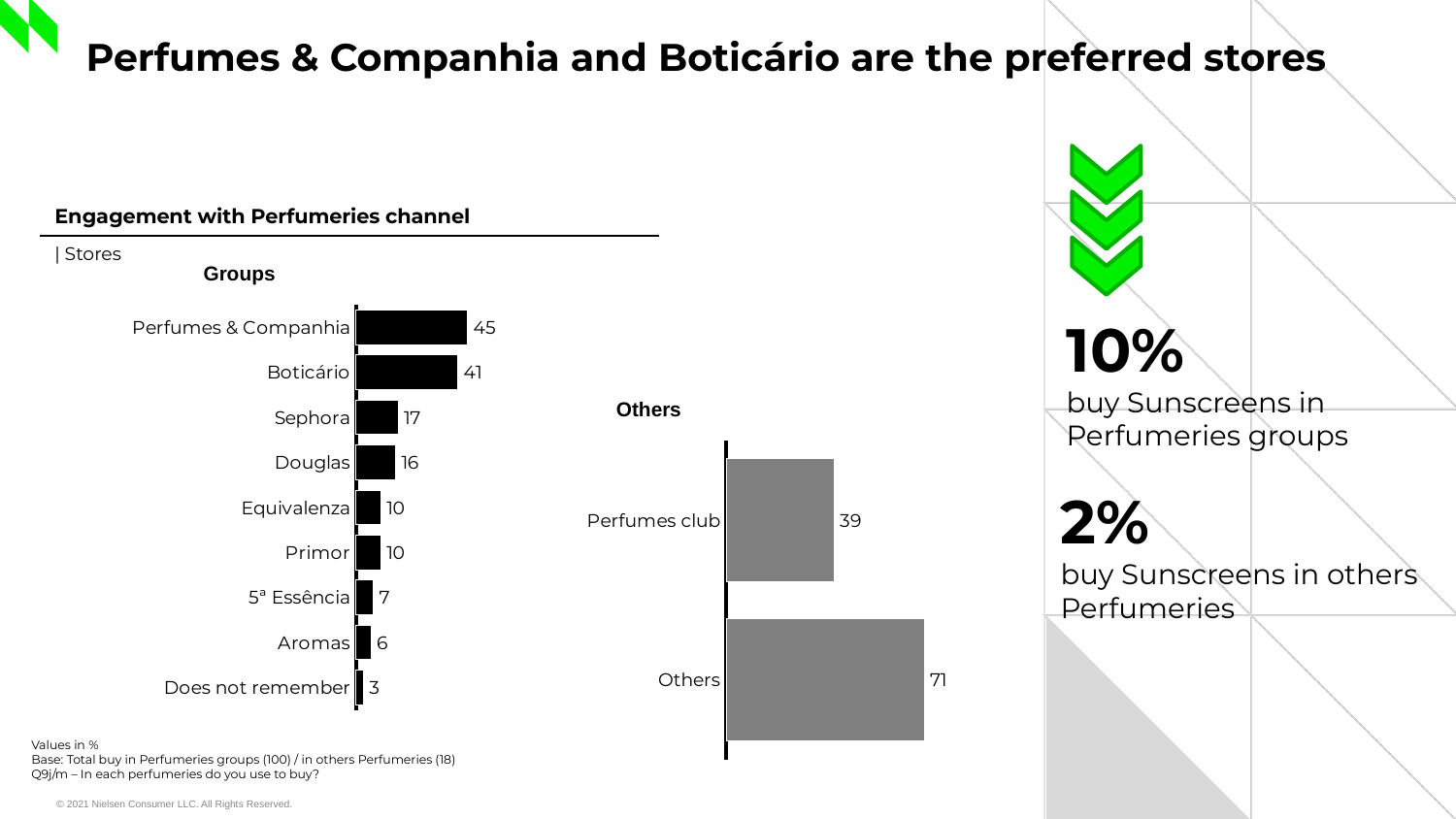

# Perfumes & Companhia and Boticário are the preferred stores

| Engagement with Perfumeries channel |
| --- |
| | Stores |

Groups
10%
buy Sunscreens in Perfumeries groups

### Chart

| Category | Total |
|---|---|
| Perfumes & Companhia | 45.0 |
| Boticário | 41.0 |
| Sephora | 17.0 |
| Douglas | 16.0 |
| Equivalenza | 10.0 |
| Primor | 10.0 |
| 5ª Essência | 7.0 |
| Aromas | 6.0 |
| Does not remember | 3.0 |
Others

### Chart

| Category | Total |
|---|---|
| Perfumes club | 38.9 |
| Others | 71.4 |
2%
buy Sunscreens in others Perfumeries
Values in %
Base: Total buy in Perfumeries groups (100) / in others Perfumeries (18)
Q9j/m – In each perfumeries do you use to buy?